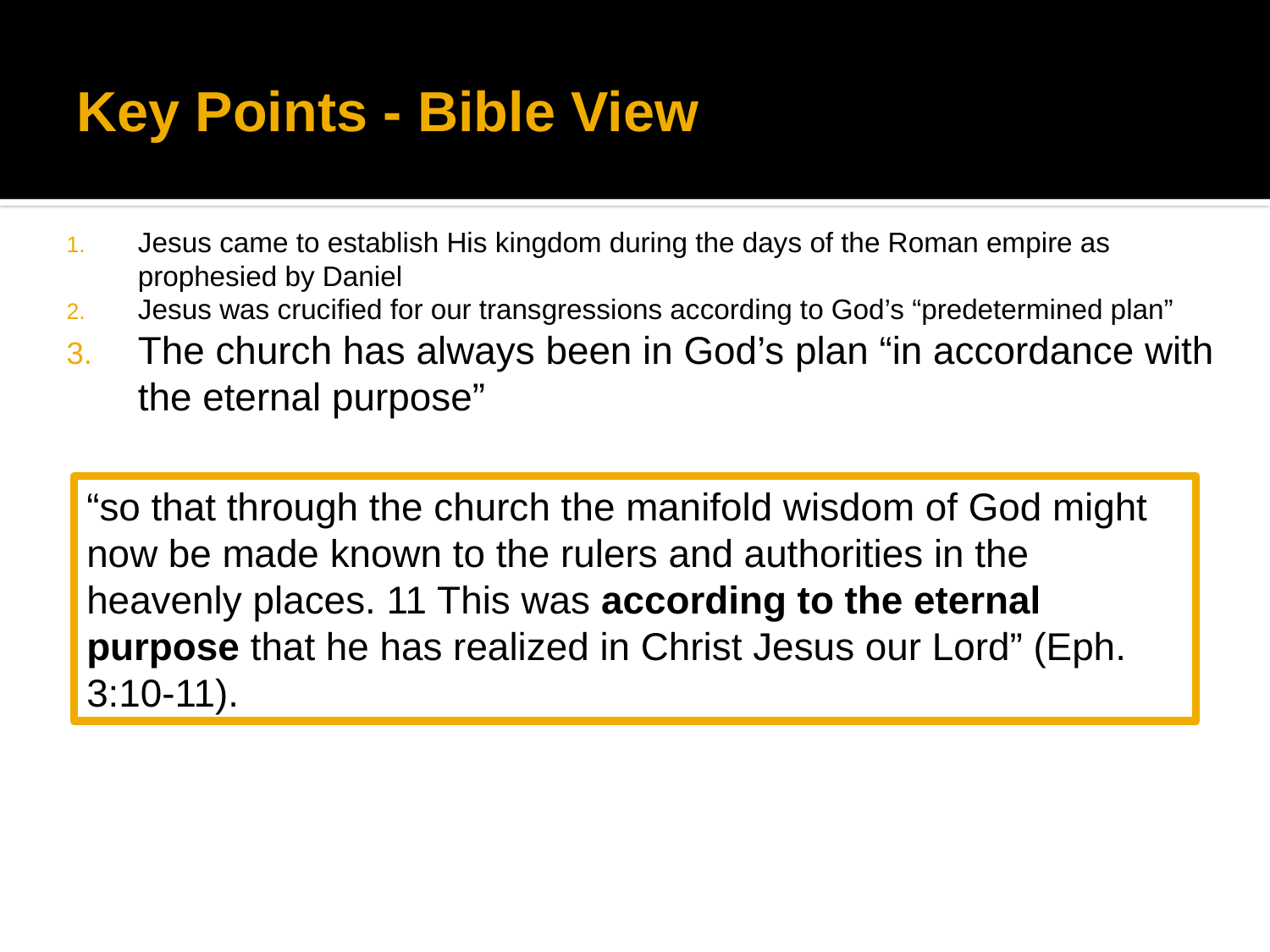

# Key Points - Bible View
Jesus came to establish His kingdom during the days of the Roman empire as prophesied by Daniel
Jesus was crucified for our transgressions according to God’s “predetermined plan”
The church has always been in God’s plan “in accordance with the eternal purpose”

“so that through the church the manifold wisdom of God might now be made known to the rulers and authorities in the heavenly places. 11 This was according to the eternal purpose that he has realized in Christ Jesus our Lord” (Eph. 3:10-11).